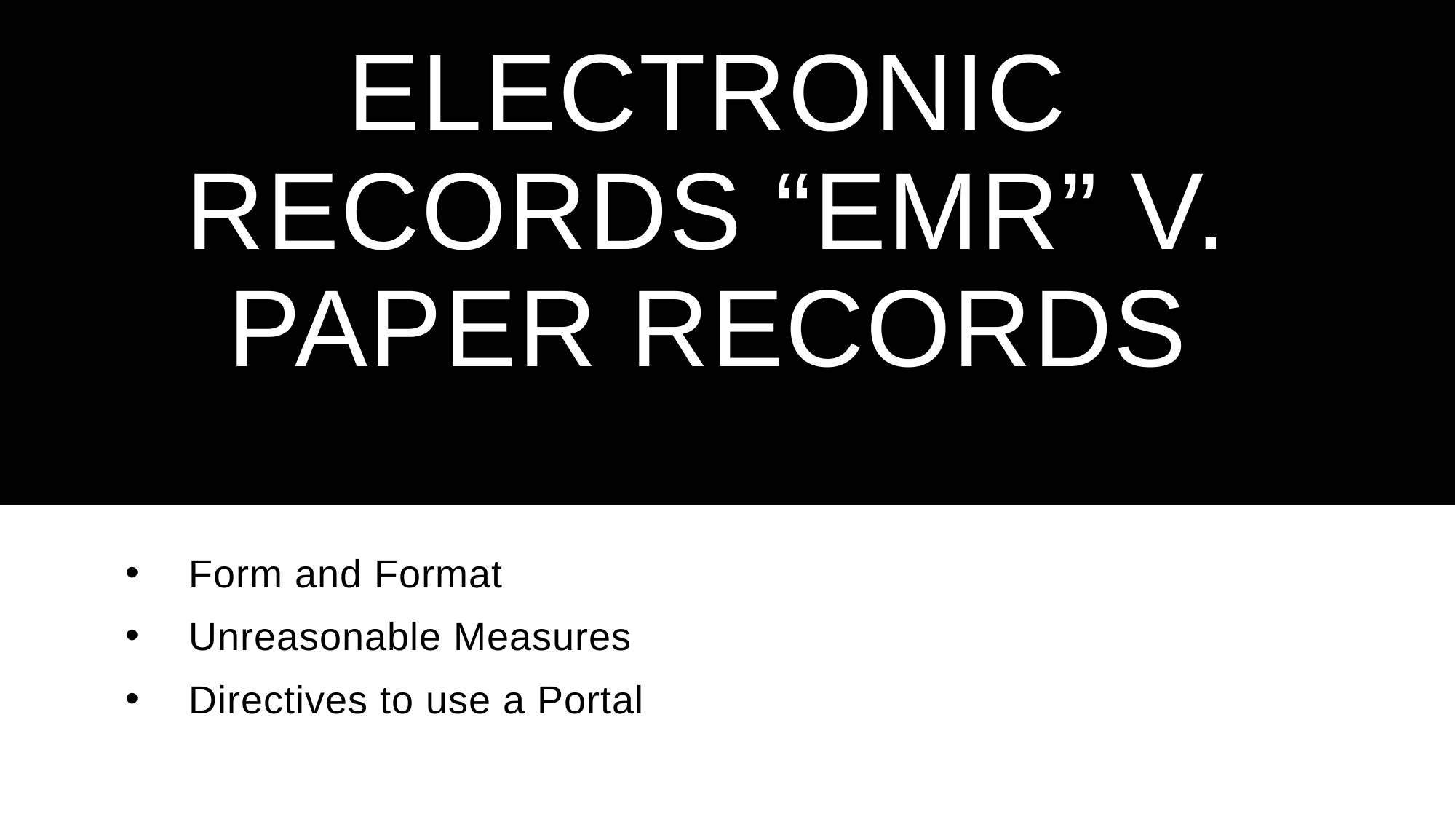

# Electronic Records “EMR” v. Paper Records
Form and Format
Unreasonable Measures
Directives to use a Portal